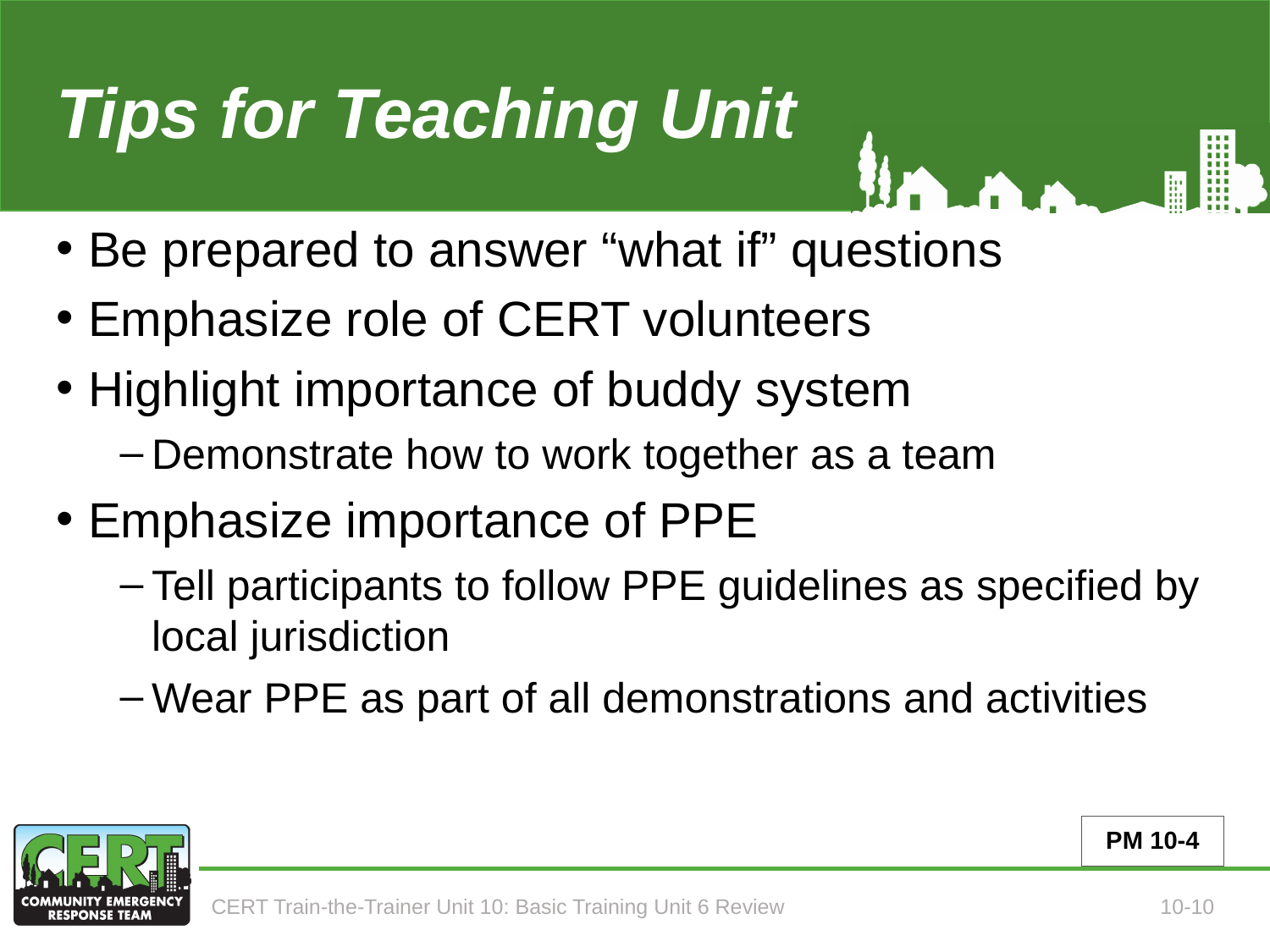

# Tips for Teaching Unit 6
Be prepared to answer “what if” questions
Emphasize role of CERT volunteers
Highlight importance of buddy system
Demonstrate how to work together as a team
Emphasize importance of PPE
Tell participants to follow PPE guidelines as specified by local jurisdiction
Wear PPE as part of all demonstrations and activities
PM 10-4
CERT Train-the-Trainer Unit 10: Basic Training Unit 6 Review
10-10